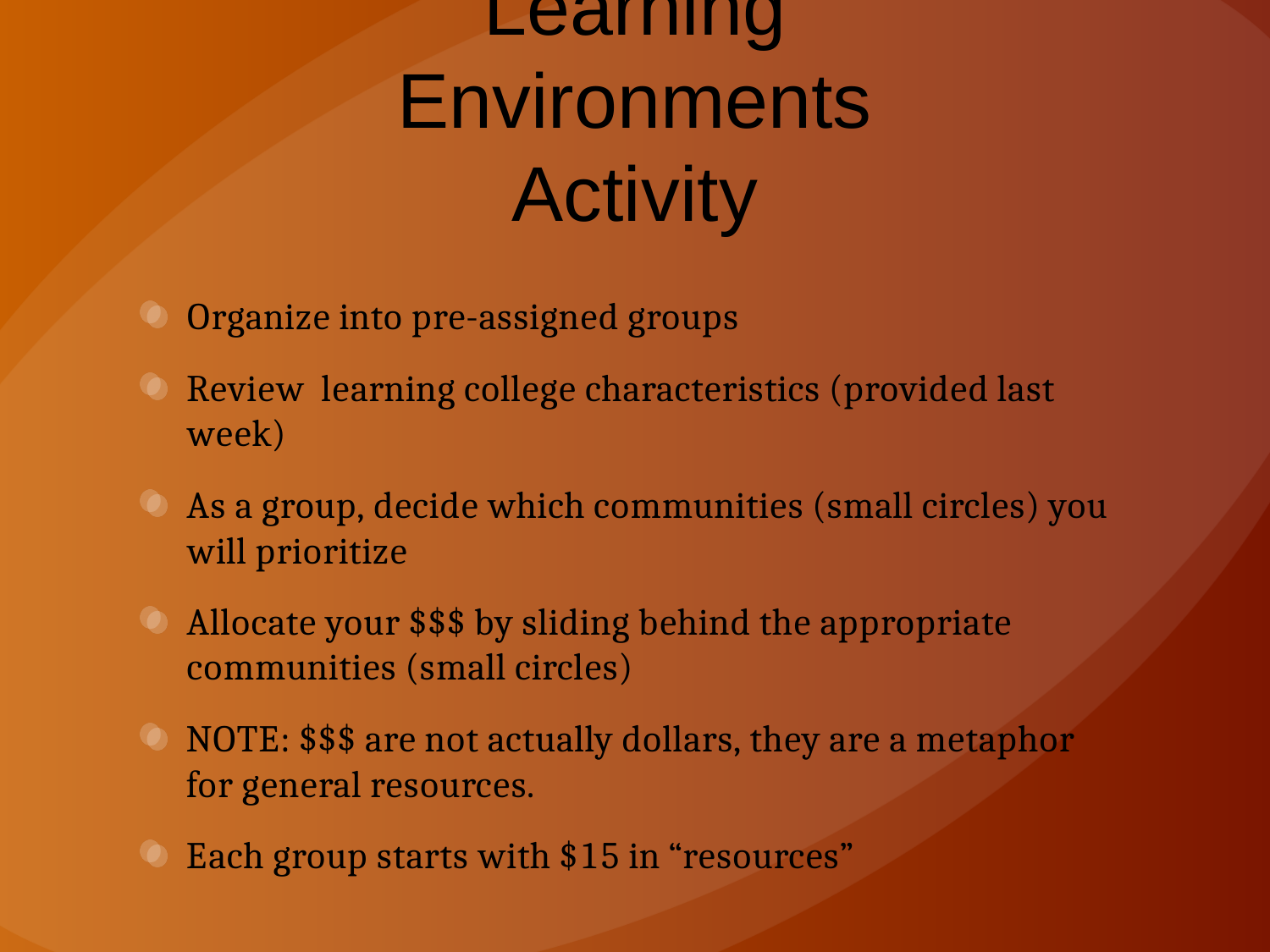

# Learning Environments Activity
Organize into pre-assigned groups
Review  learning college characteristics (provided last week)
As a group, decide which communities (small circles) you will prioritize
Allocate your $$$ by sliding behind the appropriate communities (small circles)
NOTE: $$$ are not actually dollars, they are a metaphor for general resources.
Each group starts with $15 in “resources”